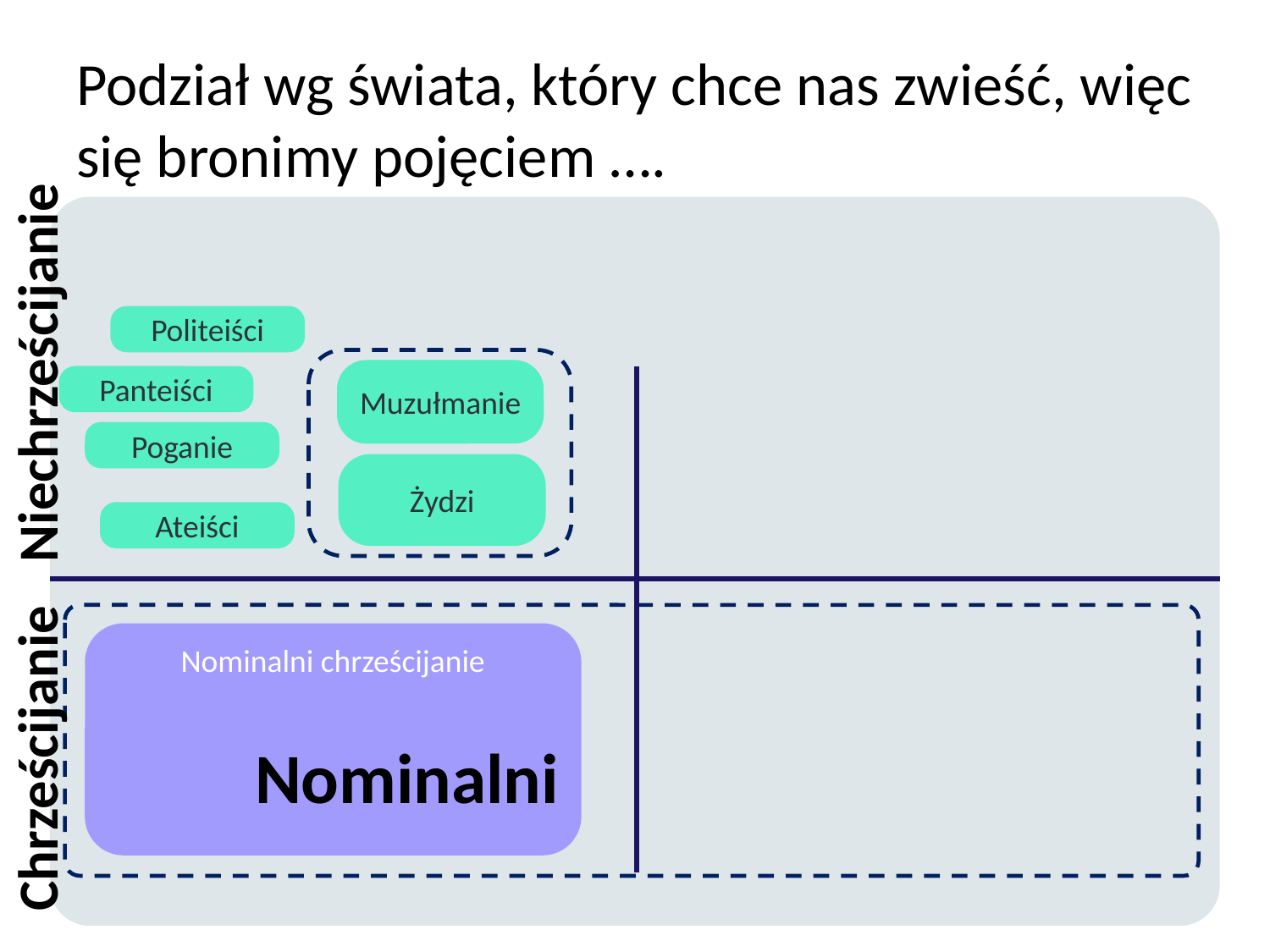

# Podział wg świata, który chce nas zwieść, więc się bronimy pojęciem ….

Niechrześcijanie
Politeiści

Muzułmanie
Panteiści
Poganie
Żydzi
Ateiści

Nominalni chrześcijanie
Chrześcijanie
Nominalni